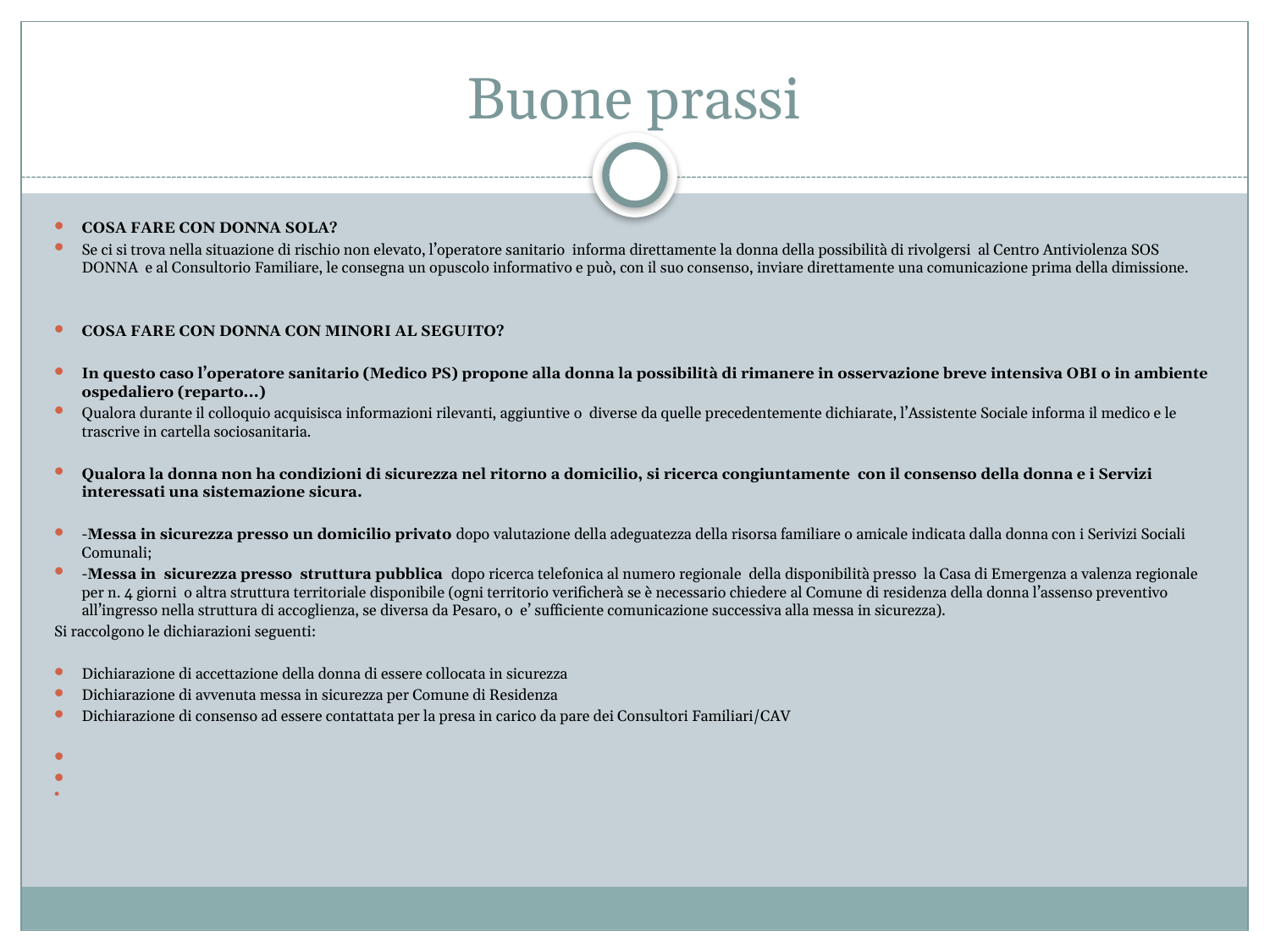

# Buone prassi
COSA FARE CON DONNA SOLA?
Se ci si trova nella situazione di rischio non elevato, l’operatore sanitario  informa direttamente la donna della possibilità di rivolgersi  al Centro Antiviolenza SOS DONNA  e al Consultorio Familiare, le consegna un opuscolo informativo e può, con il suo consenso, inviare direttamente una comunicazione prima della dimissione.

COSA FARE CON DONNA CON MINORI AL SEGUITO?

In questo caso l’operatore sanitario (Medico PS) propone alla donna la possibilità di rimanere in osservazione breve intensiva OBI o in ambiente ospedaliero (reparto...)
Qualora durante il colloquio acquisisca informazioni rilevanti, aggiuntive o  diverse da quelle precedentemente dichiarate, l’Assistente Sociale informa il medico e le trascrive in cartella sociosanitaria.

Qualora la donna non ha condizioni di sicurezza nel ritorno a domicilio, si ricerca congiuntamente  con il consenso della donna e i Servizi interessati una sistemazione sicura.

-Messa in sicurezza presso un domicilio privato dopo valutazione della adeguatezza della risorsa familiare o amicale indicata dalla donna con i Serivizi Sociali Comunali;
-Messa in  sicurezza presso  struttura pubblica  dopo ricerca telefonica al numero regionale  della disponibilità presso  la Casa di Emergenza a valenza regionale per n. 4 giorni  o altra struttura territoriale disponibile (ogni territorio verificherà se è necessario chiedere al Comune di residenza della donna l’assenso preventivo all’ingresso nella struttura di accoglienza, se diversa da Pesaro, o  e’ sufficiente comunicazione successiva alla messa in sicurezza).
Si raccolgono le dichiarazioni seguenti:

Dichiarazione di accettazione della donna di essere collocata in sicurezza
Dichiarazione di avvenuta messa in sicurezza per Comune di Residenza
Dichiarazione di consenso ad essere contattata per la presa in carico da pare dei Consultori Familiari/CAV